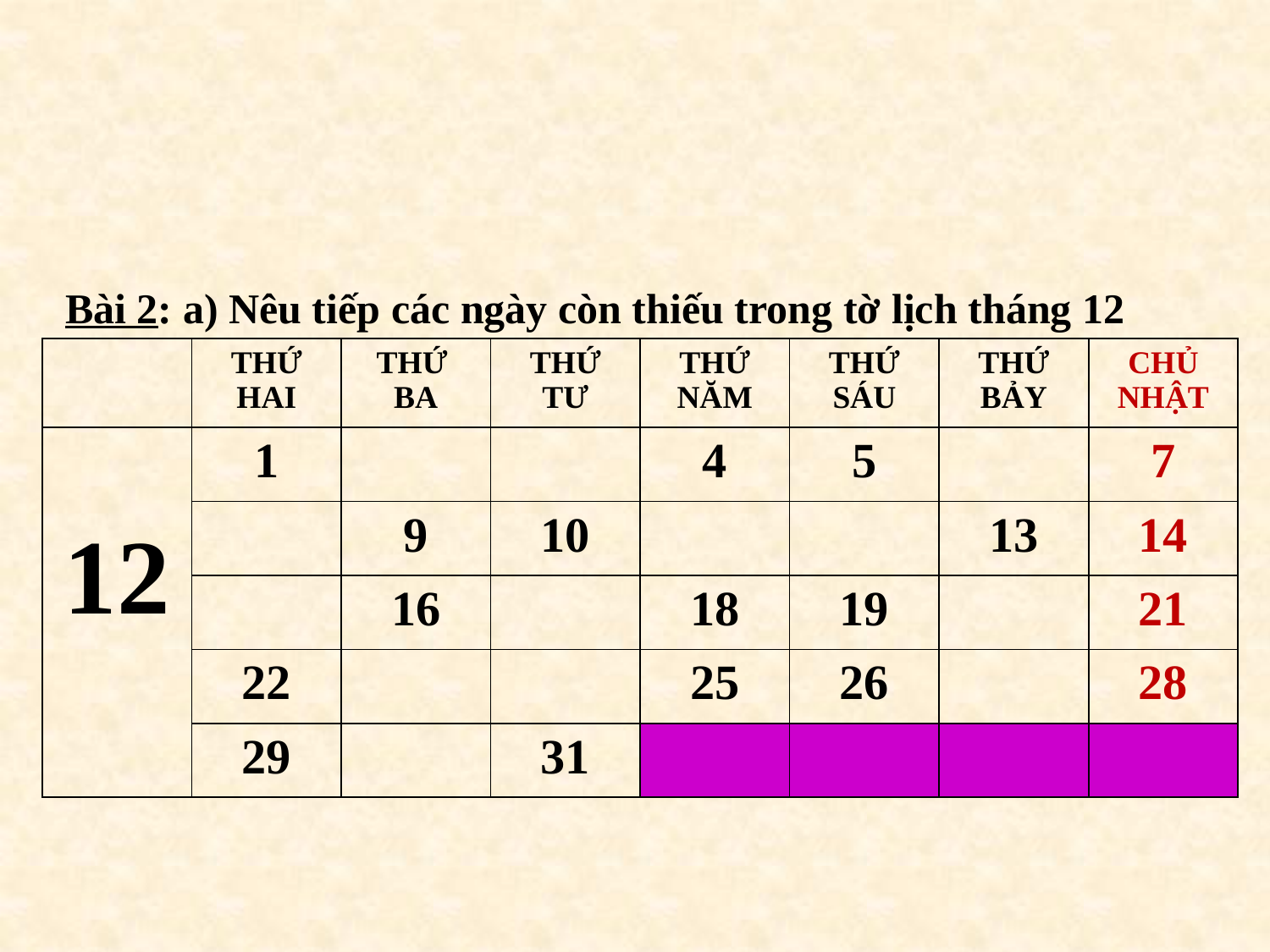

Bài 2: a) Nêu tiếp các ngày còn thiếu trong tờ lịch tháng 12
|  | THỨ HAI | THỨ BA | THỨ TƯ | THỨ NĂM | THỨ SÁU | THỨ BẢY | CHỦ NHẬT |
| --- | --- | --- | --- | --- | --- | --- | --- |
| 12 | 1 |  |  | 4 | 5 |  | 7 |
|  |  | 9 | 10 |  |  | 13 | 14 |
|  |  | 16 |  | 18 | 19 |  | 21 |
|  | 22 |  |  | 25 | 26 |  | 28 |
|  | 29 |  | 31 |  |  |  |  |